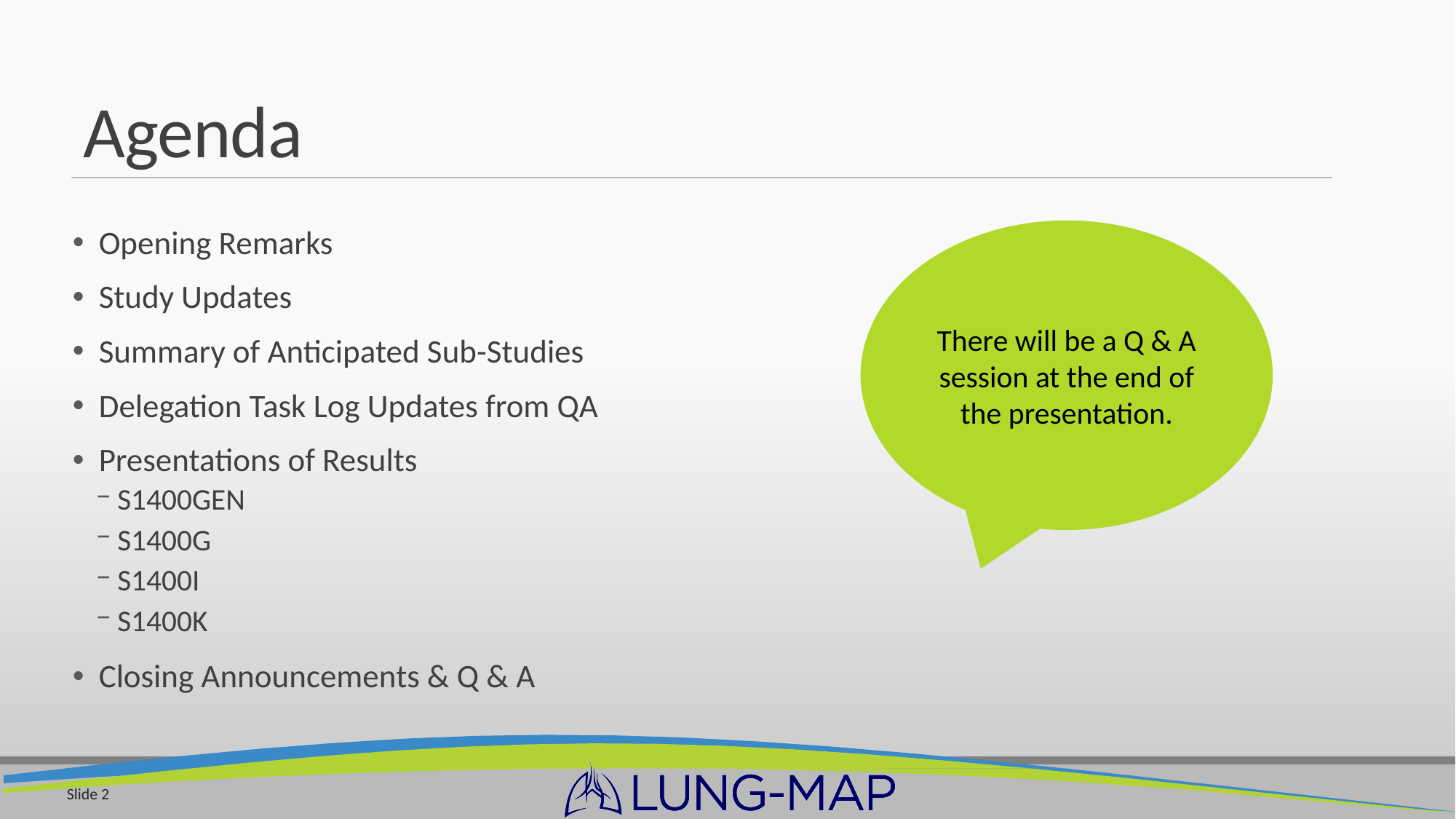

# Agenda
Opening Remarks
Study Updates
Summary of Anticipated Sub-Studies
Delegation Task Log Updates from QA
Presentations of Results
S1400GEN
S1400G
S1400I
S1400K
Closing Announcements & Q & A
There will be a Q & A session at the end of the presentation.
Slide 2